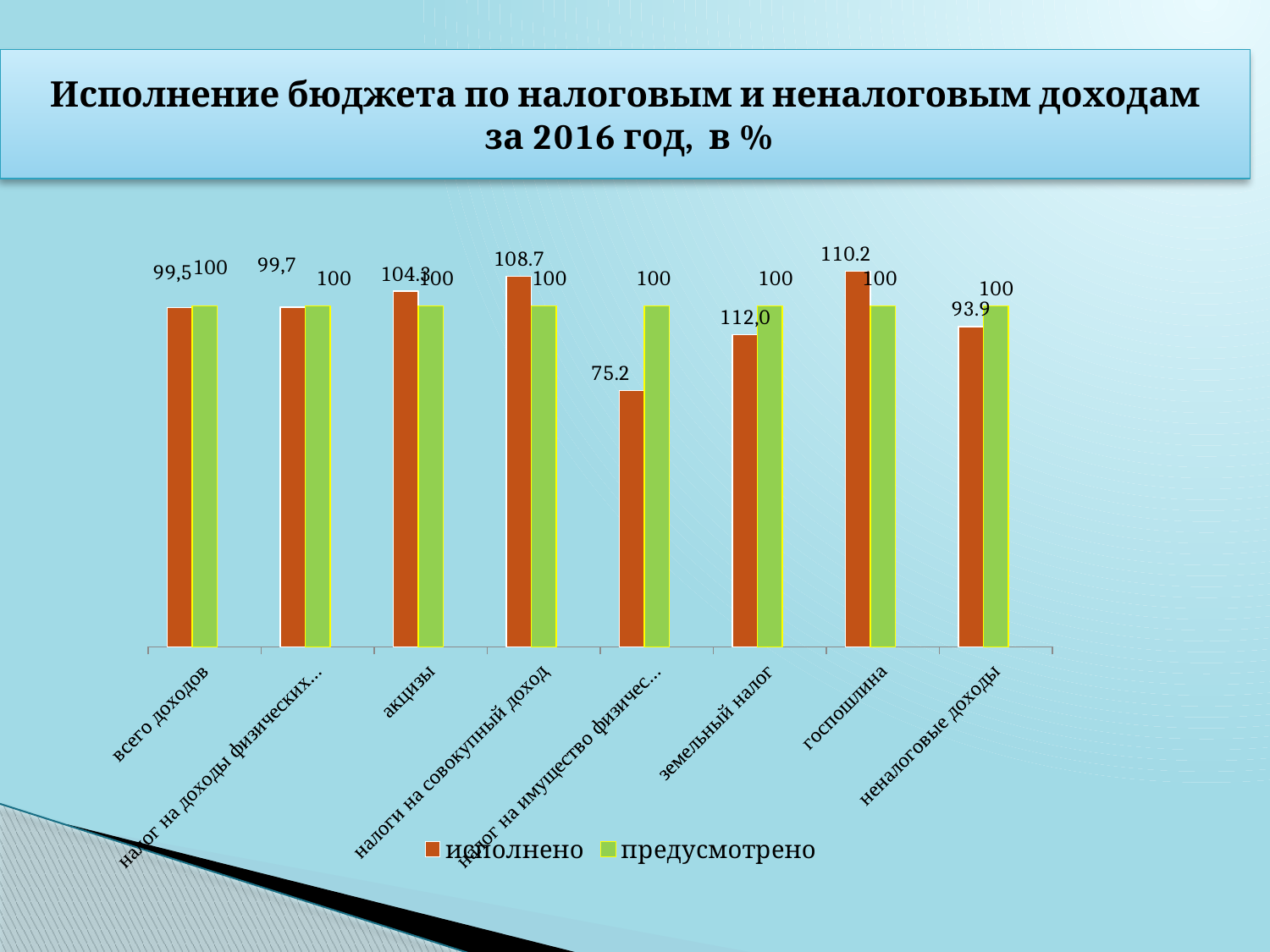

Исполнение бюджета по налоговым и неналоговым доходам
 за 2016 год,  в %

### Chart

| Category | исполнено | предусмотрено | Столбец1 |
|---|---|---|---|
| всего доходов | 99.5 | 100.0 | None |
| налог на доходы физических лиц | 99.7 | 100.0 | None |
| акцизы | 104.3 | 100.0 | None |
| налоги на совокупный доход | 108.7 | 100.0 | None |
| налог на имущество физических лиц | 75.2 | 100.0 | None |
| земельный налог | 91.6 | 100.0 | None |
| госпошлина | 110.2 | 100.0 | None |
| неналоговые доходы | 93.9 | 100.0 | None |